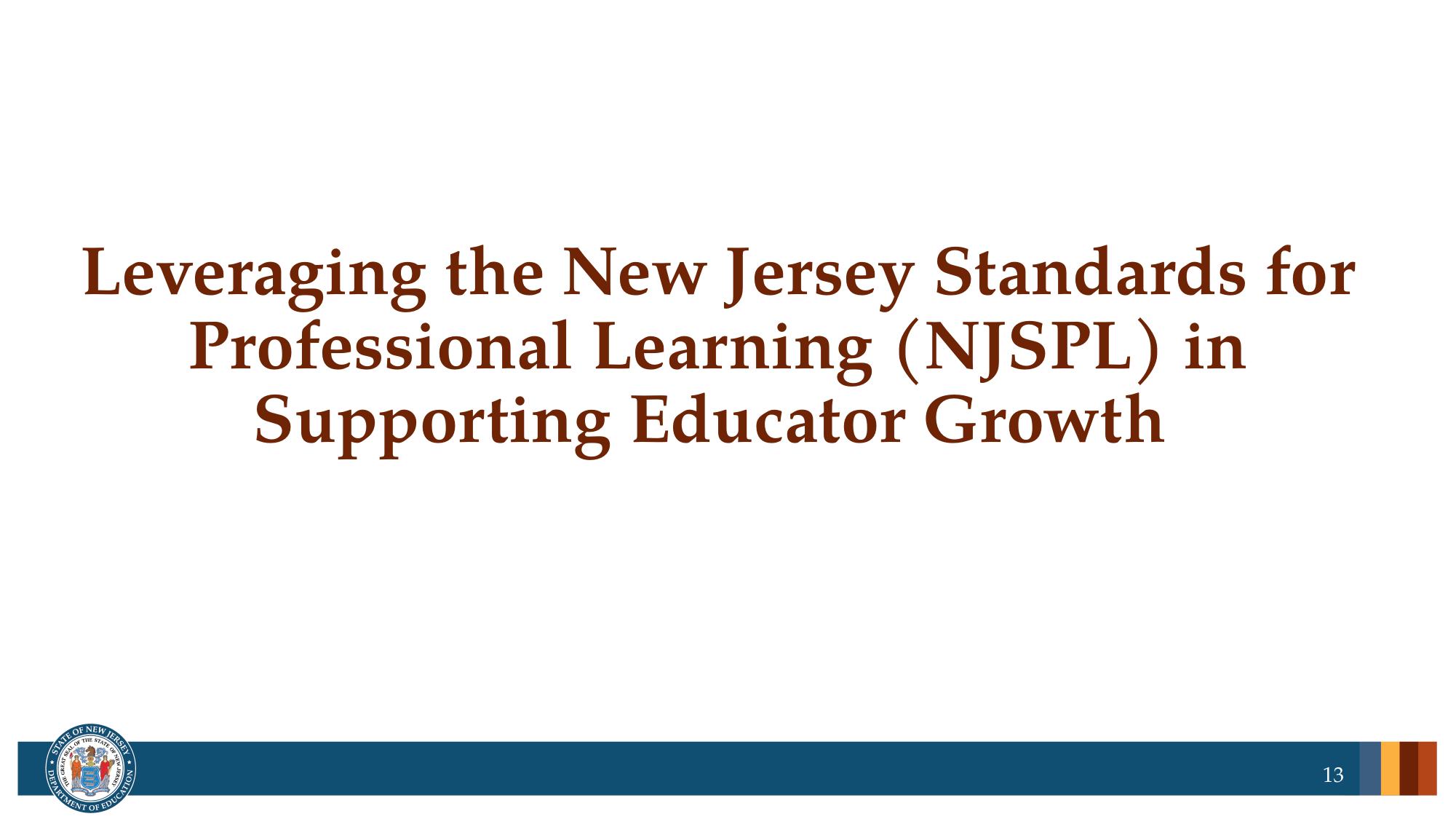

# Leveraging the New Jersey Standards for Professional Learning (NJSPL) in Supporting Educator Growth
13